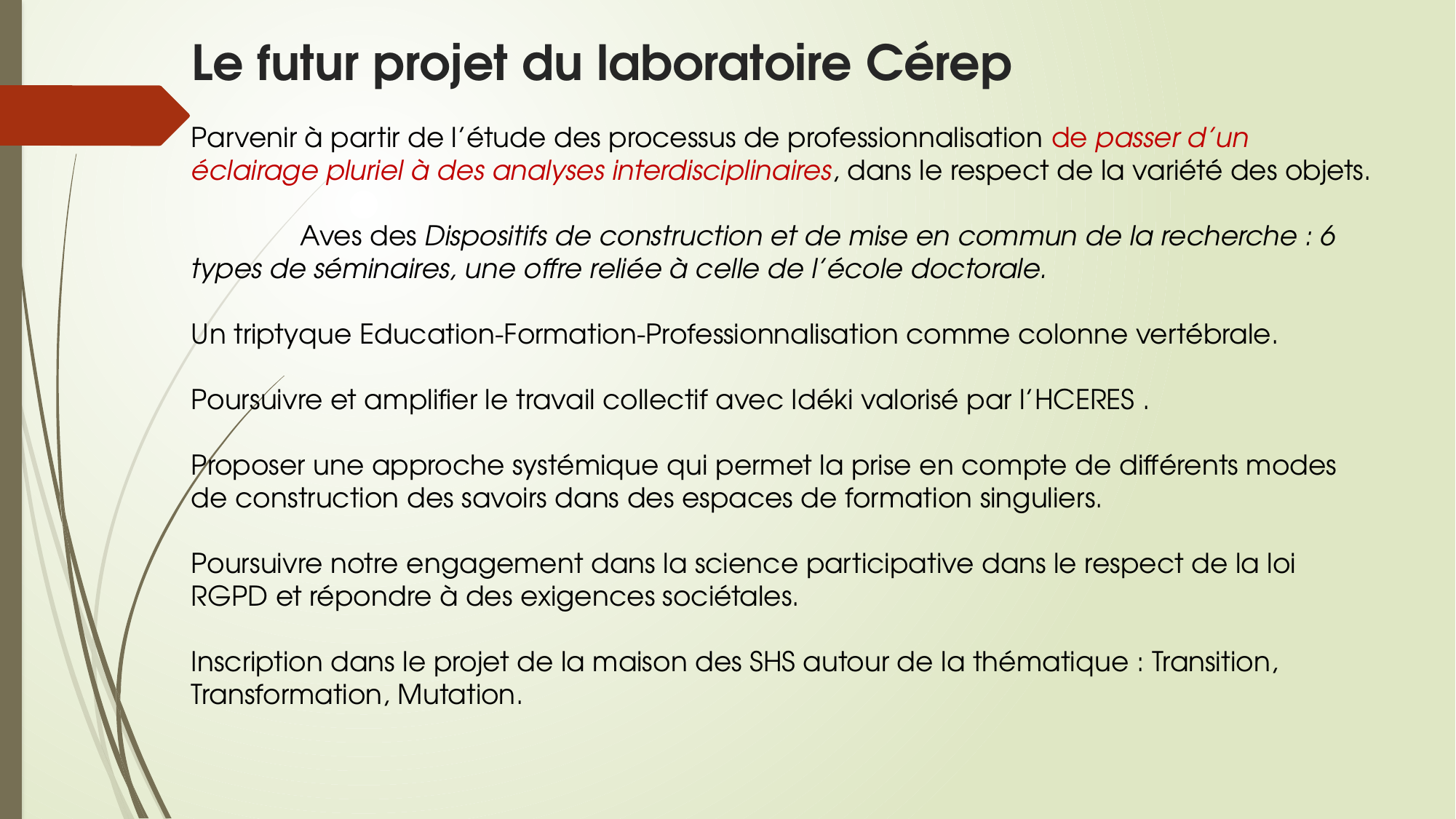

# Le futur projet du laboratoire Cérep
Parvenir à partir de l’étude des processus de professionnalisation de passer d’un éclairage pluriel à des analyses interdisciplinaires, dans le respect de la variété des objets.

	Aves des Dispositifs de construction et de mise en commun de la recherche : 6 types de séminaires, une offre reliée à celle de l’école doctorale.

Un triptyque Education-Formation-Professionnalisation comme colonne vertébrale.

Poursuivre et amplifier le travail collectif avec Idéki valorisé par l’HCERES .

Proposer une approche systémique qui permet la prise en compte de différents modes de construction des savoirs dans des espaces de formation singuliers.

Poursuivre notre engagement dans la science participative dans le respect de la loi RGPD et répondre à des exigences sociétales.

Inscription dans le projet de la maison des SHS autour de la thématique : Transition, Transformation, Mutation.